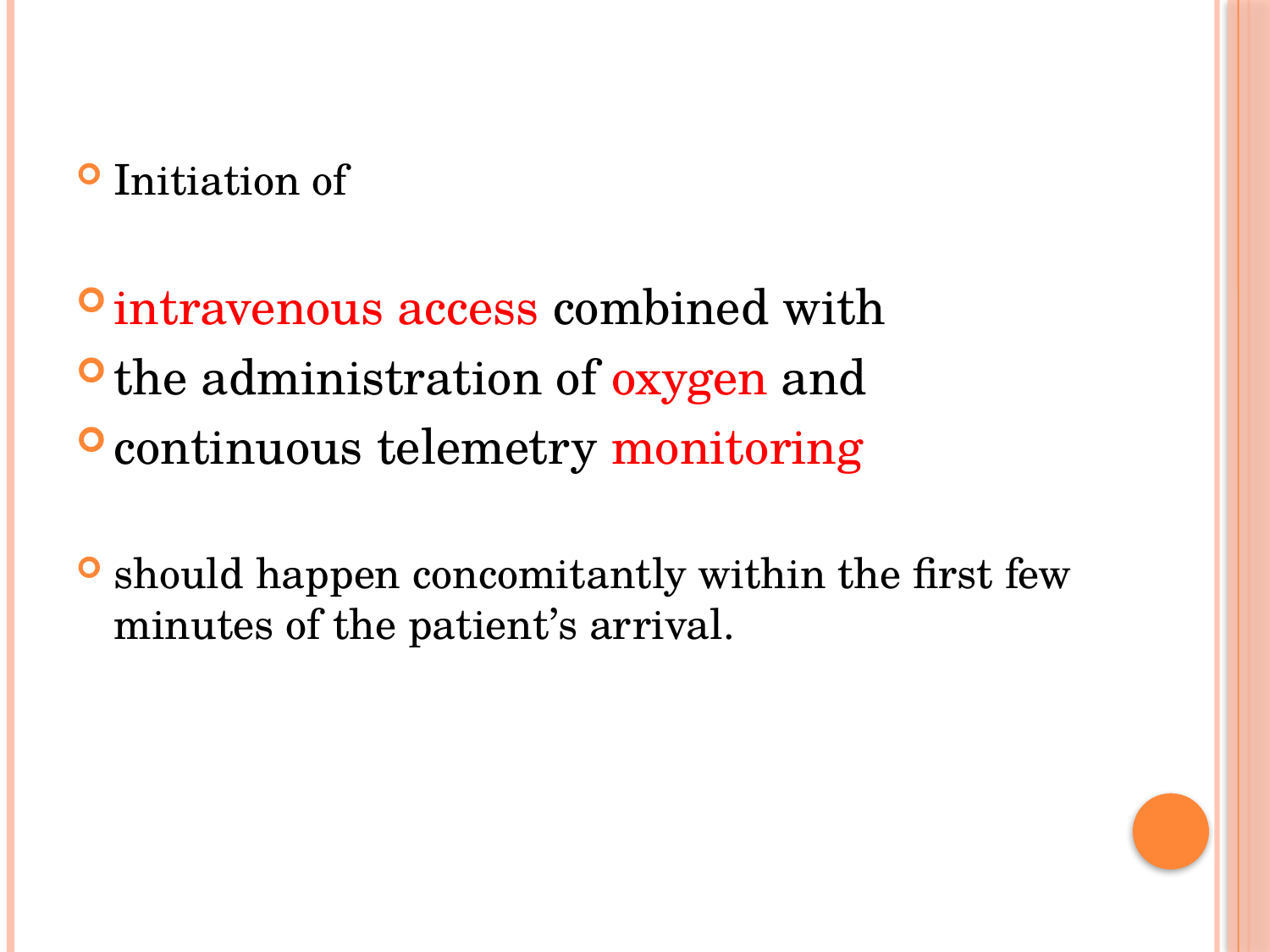

#
Initiation of

intravenous access combined with
the administration of oxygen and
continuous telemetry monitoring

should happen concomitantly within the first few minutes of the patient’s arrival.